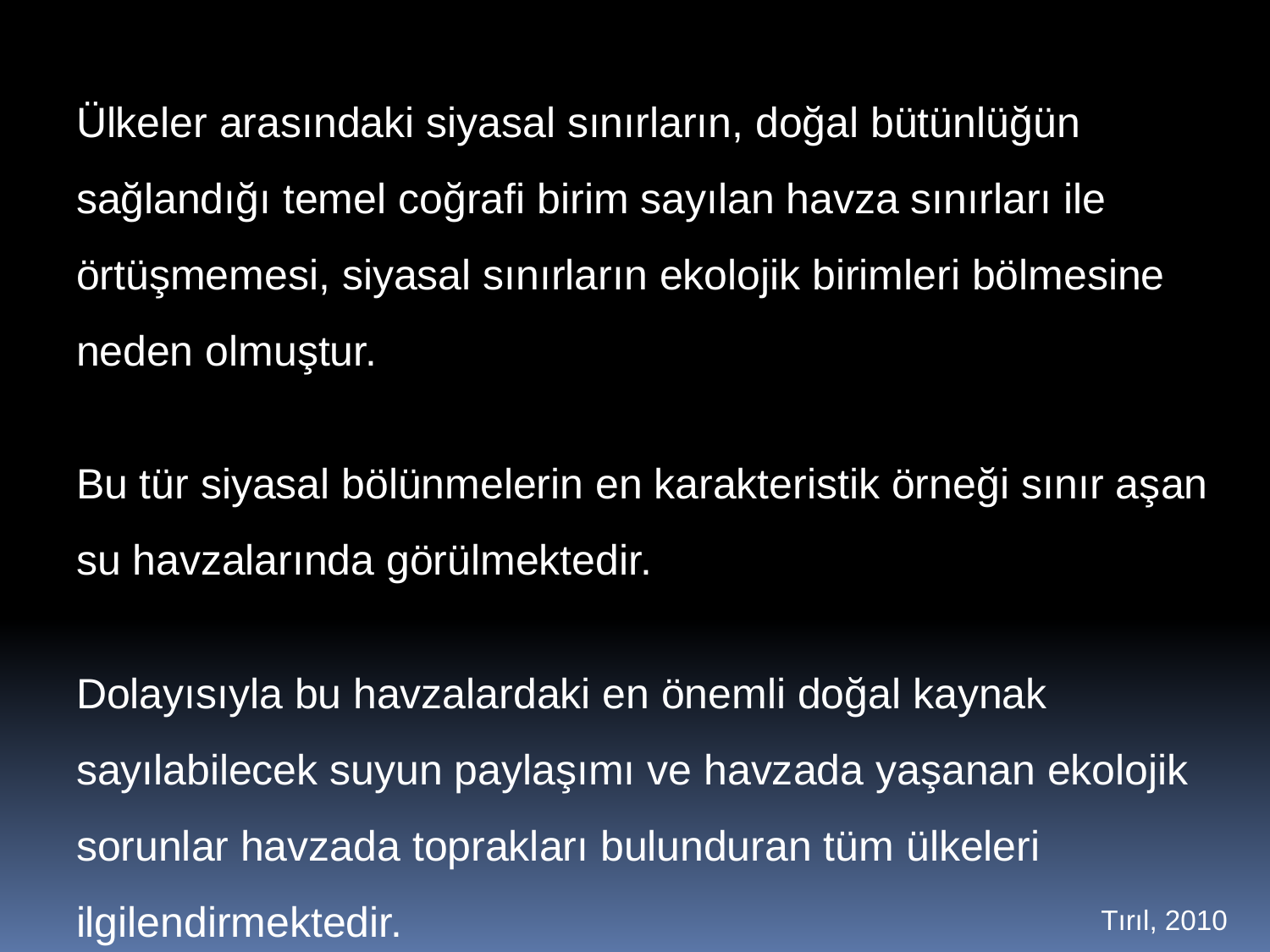

Ülkeler arasındaki siyasal sınırların, doğal bütünlüğün sağlandığı temel coğrafi birim sayılan havza sınırları ile örtüşmemesi, siyasal sınırların ekolojik birimleri bölmesine neden olmuştur.

Bu tür siyasal bölünmelerin en karakteristik örneği sınır aşan su havzalarında görülmektedir.

Dolayısıyla bu havzalardaki en önemli doğal kaynak sayılabilecek suyun paylaşımı ve havzada yaşanan ekolojik sorunlar havzada toprakları bulunduran tüm ülkeleri ilgilendirmektedir.
Tırıl, 2010